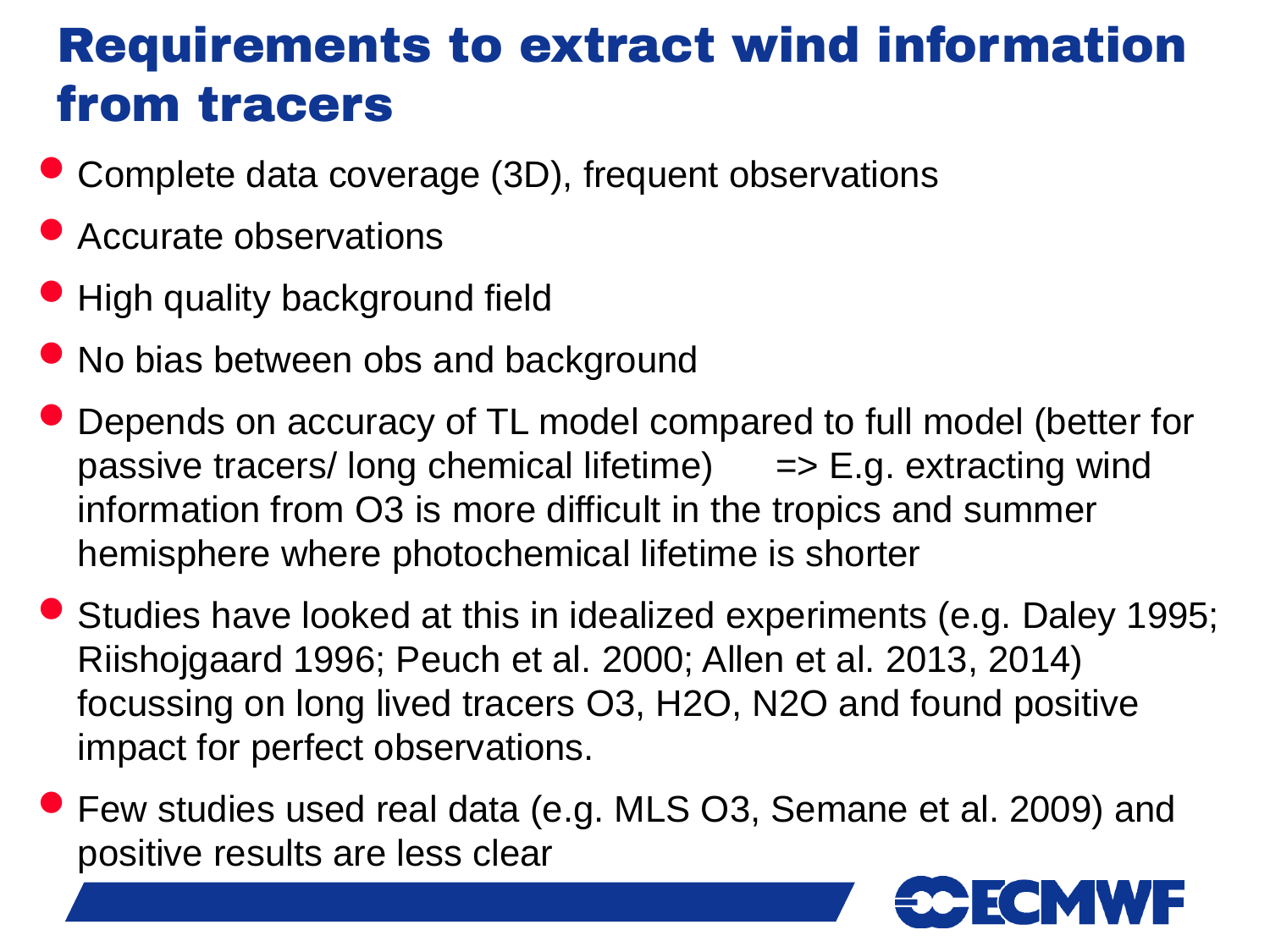

# Requirements to extract wind information from tracers
Complete data coverage (3D), frequent observations
Accurate observations
High quality background field
No bias between obs and background
Depends on accuracy of TL model compared to full model (better for passive tracers/ long chemical lifetime)      => E.g. extracting wind information from O3 is more difficult in the tropics and summer hemisphere where photochemical lifetime is shorter
Studies have looked at this in idealized experiments (e.g. Daley 1995; Riishojgaard 1996; Peuch et al. 2000; Allen et al. 2013, 2014) focussing on long lived tracers O3, H2O, N2O and found positive impact for perfect observations.
Few studies used real data (e.g. MLS O3, Semane et al. 2009) and positive results are less clear